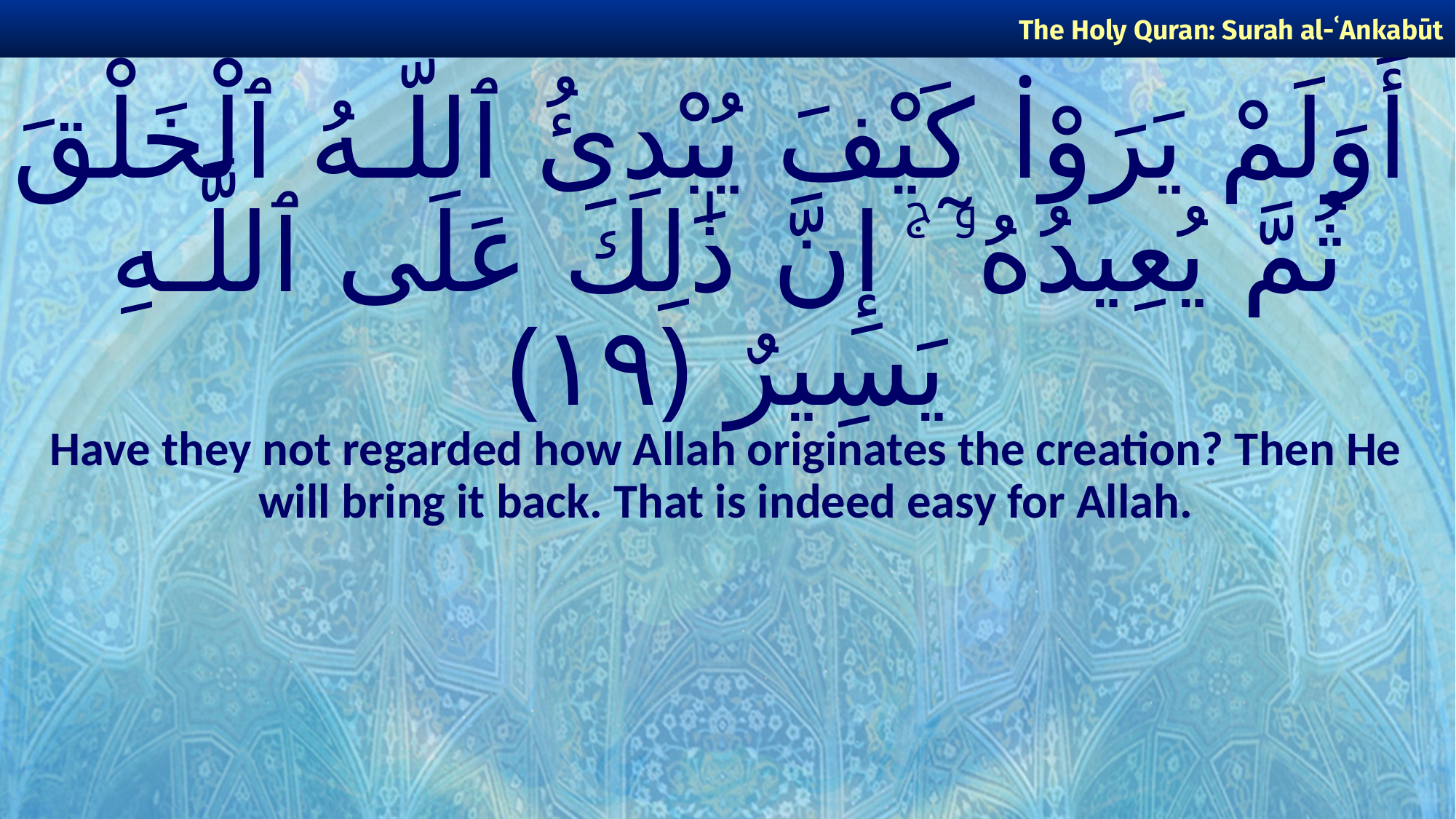

The Holy Quran: Surah al-ʿAnkabūt
# أَوَلَمْ يَرَوْا۟ كَيْفَ يُبْدِئُ ٱللَّـهُ ٱلْخَلْقَ ثُمَّ يُعِيدُهُۥٓ ۚ إِنَّ ذَٰلِكَ عَلَى ٱللَّـهِ يَسِيرٌ ﴿١٩﴾
Have they not regarded how Allah originates the creation? Then He will bring it back. That is indeed easy for Allah.